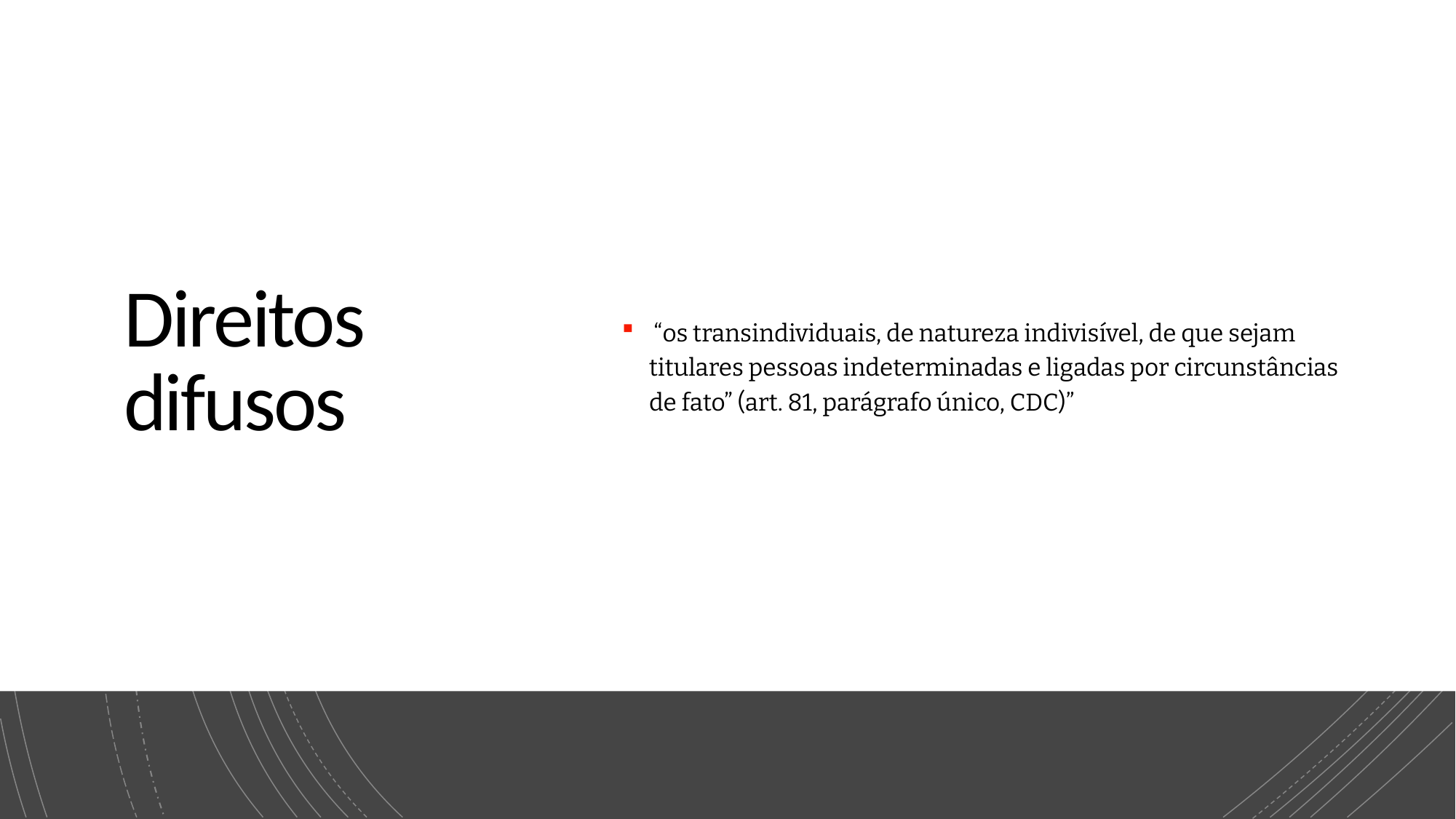

# Direitos difusos
 “os transindividuais, de natureza indivisível, de que sejam titulares pessoas indeterminadas e ligadas por circunstâncias de fato” (art. 81, parágrafo único, CDC)”